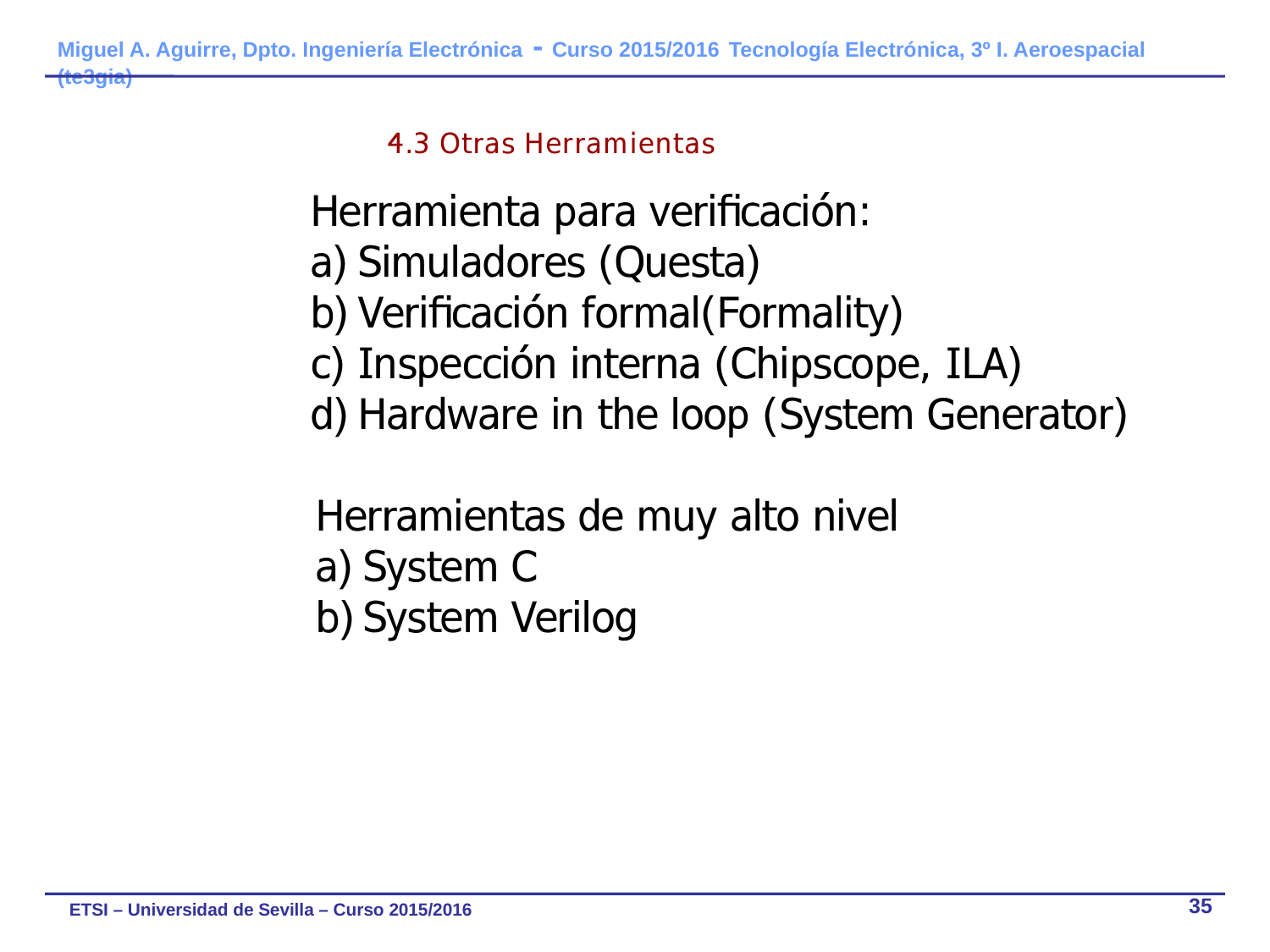

# 4.3 Otras Herramientas
Herramienta para verificación:
Simuladores (Questa)
Verificación formal(Formality)
Inspección interna (Chipscope, ILA)
Hardware in the loop (System Generator)
Herramientas de muy alto nivel
System C
System Verilog